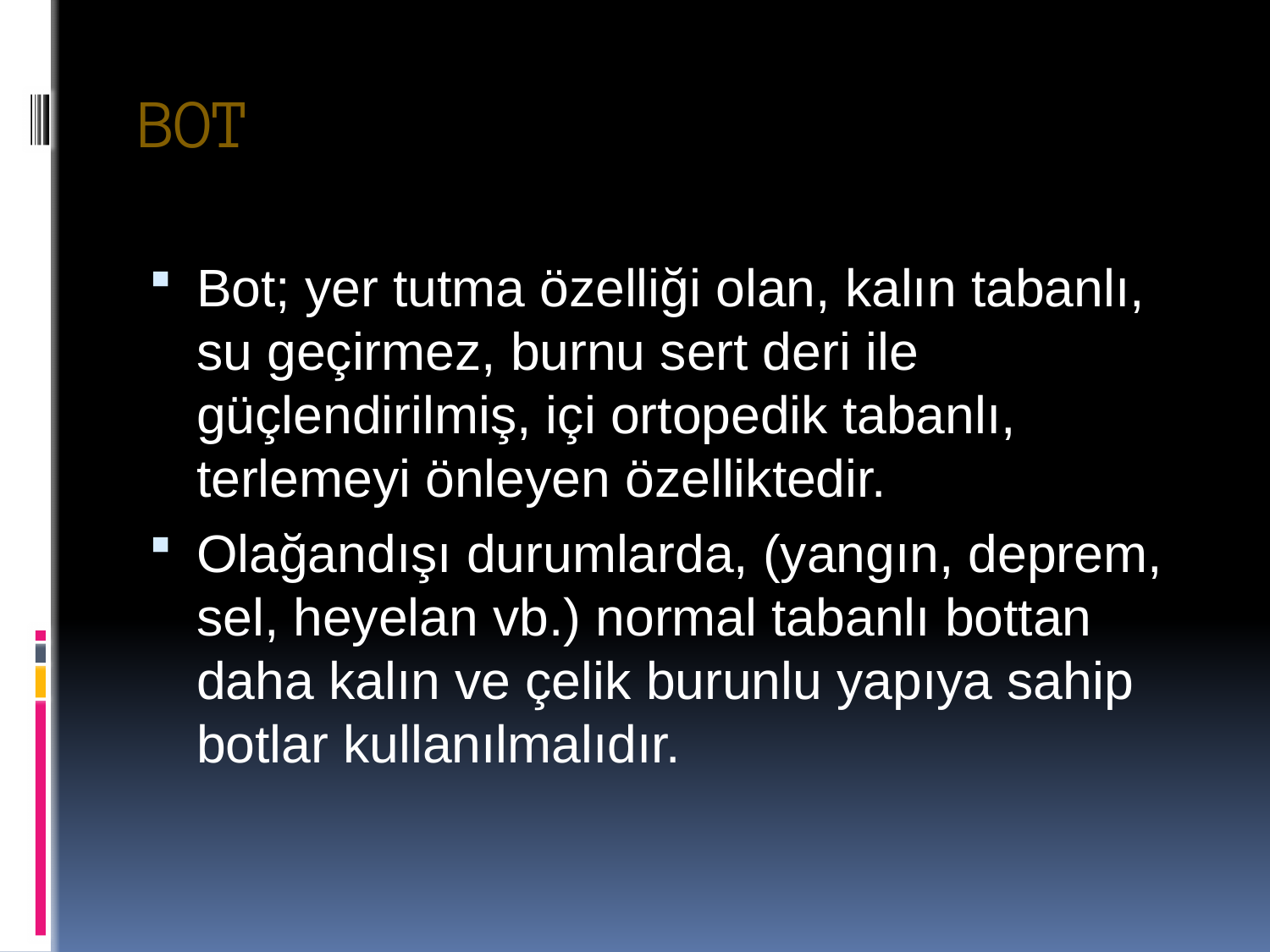

# BOT
Bot; yer tutma özelliği olan, kalın tabanlı, su geçirmez, burnu sert deri ile güçlendirilmiş, içi ortopedik tabanlı, terlemeyi önleyen özelliktedir.
Olağandışı durumlarda, (yangın, deprem, sel, heyelan vb.) normal tabanlı bottan daha kalın ve çelik burunlu yapıya sahip botlar kullanılmalıdır.